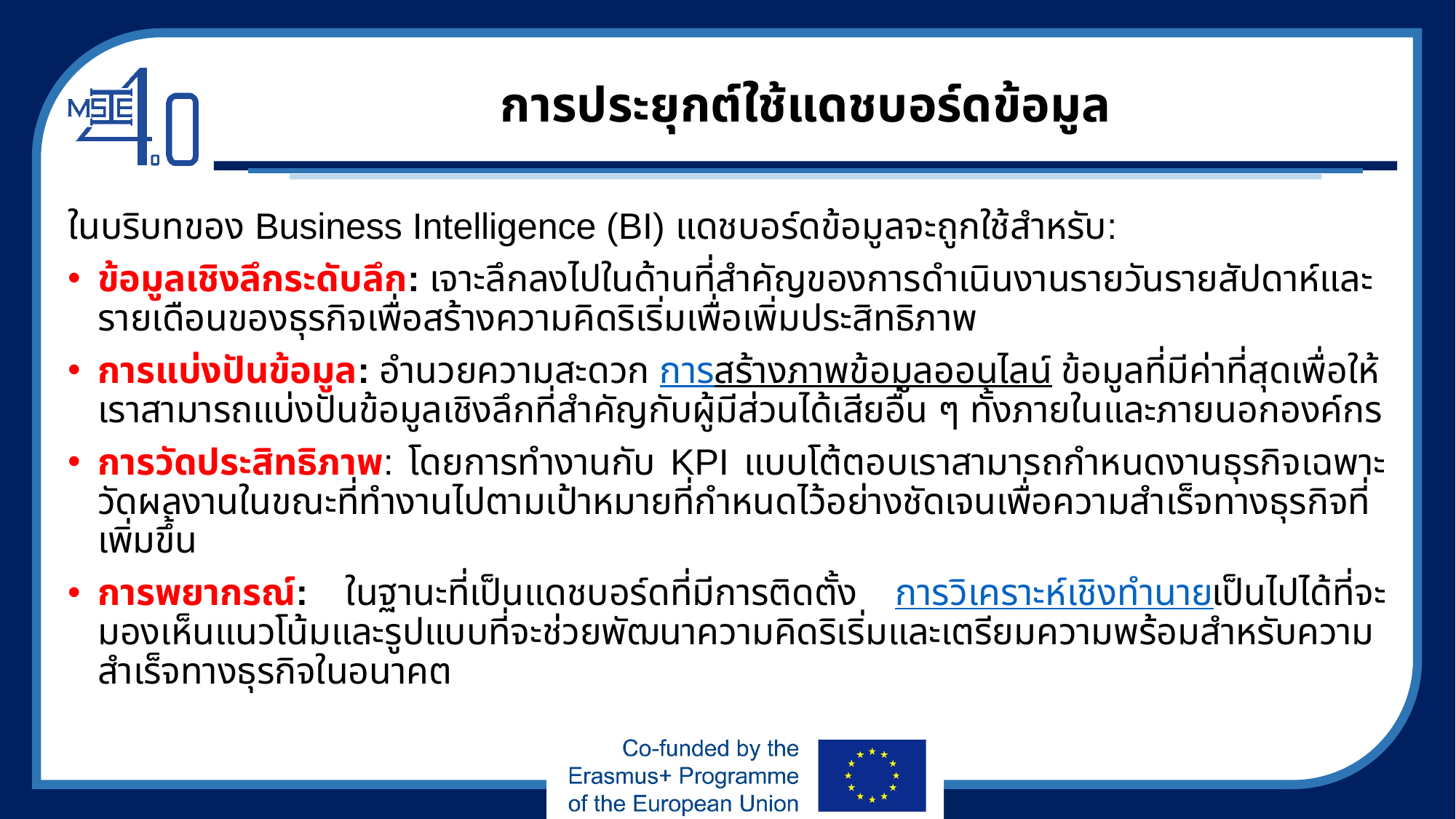

# การประยุกต์ใช้แดชบอร์ดข้อมูล
ในบริบทของ Business Intelligence (BI) แดชบอร์ดข้อมูลจะถูกใช้สำหรับ:
ข้อมูลเชิงลึกระดับลึก: เจาะลึกลงไปในด้านที่สำคัญของการดำเนินงานรายวันรายสัปดาห์และรายเดือนของธุรกิจเพื่อสร้างความคิดริเริ่มเพื่อเพิ่มประสิทธิภาพ
การแบ่งปันข้อมูล: อำนวยความสะดวก การสร้างภาพข้อมูลออนไลน์ ข้อมูลที่มีค่าที่สุดเพื่อให้เราสามารถแบ่งปันข้อมูลเชิงลึกที่สำคัญกับผู้มีส่วนได้เสียอื่น ๆ ทั้งภายในและภายนอกองค์กร
การวัดประสิทธิภาพ: โดยการทำงานกับ KPI แบบโต้ตอบเราสามารถกำหนดงานธุรกิจเฉพาะวัดผลงานในขณะที่ทำงานไปตามเป้าหมายที่กำหนดไว้อย่างชัดเจนเพื่อความสำเร็จทางธุรกิจที่เพิ่มขึ้น
การพยากรณ์: ในฐานะที่เป็นแดชบอร์ดที่มีการติดตั้ง การวิเคราะห์เชิงทำนายเป็นไปได้ที่จะมองเห็นแนวโน้มและรูปแบบที่จะช่วยพัฒนาความคิดริเริ่มและเตรียมความพร้อมสำหรับความสำเร็จทางธุรกิจในอนาคต